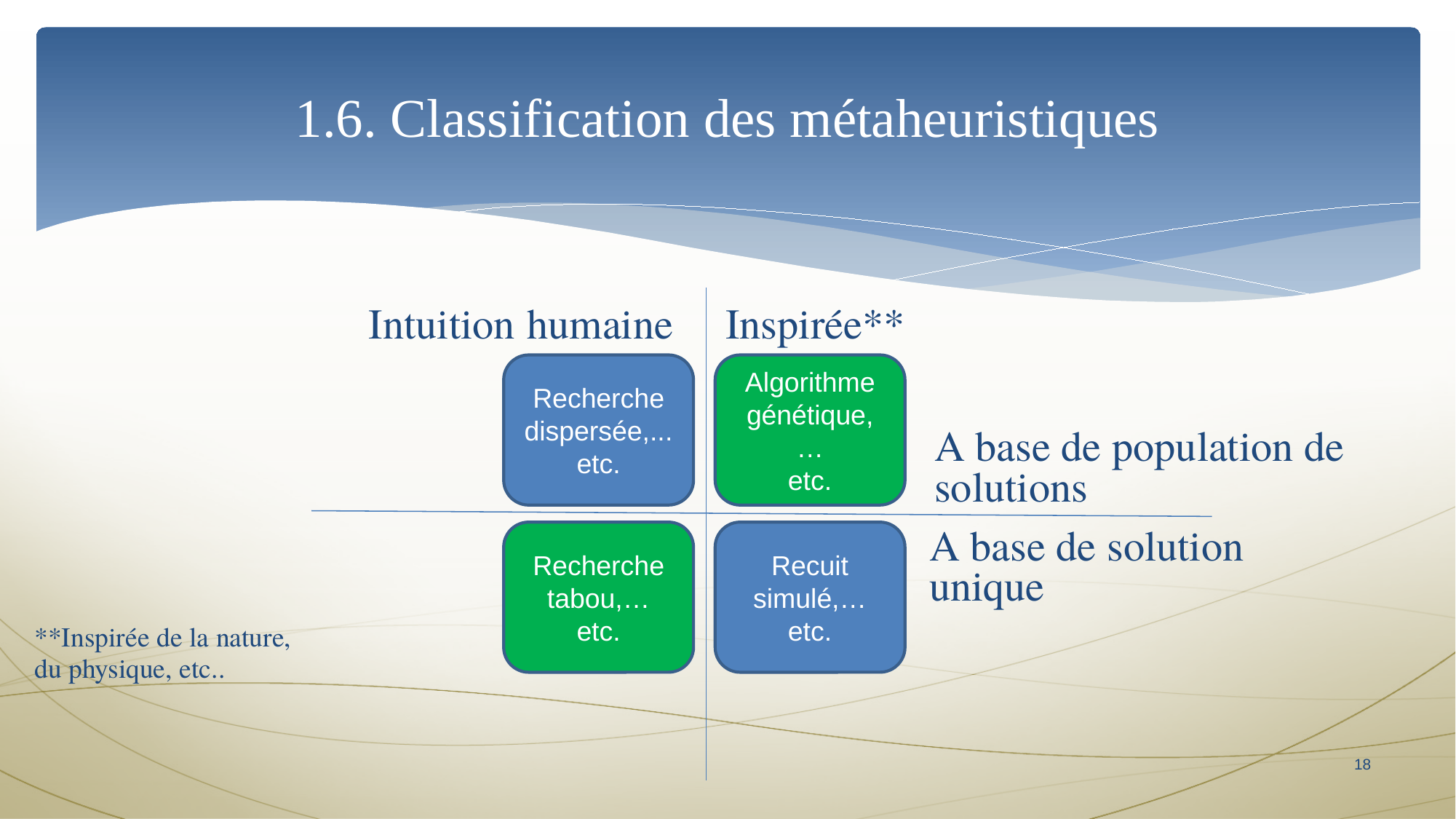

# 1.6. Classification des métaheuristiques
Intuition humaine
Inspirée**
Recherche dispersée,... etc.
Algorithme génétique,…
etc.
A base de population de solutions
Recherche tabou,…
etc.
Recuit simulé,…
etc.
A base de solution unique
**Inspirée de la nature,
du physique, etc..

18